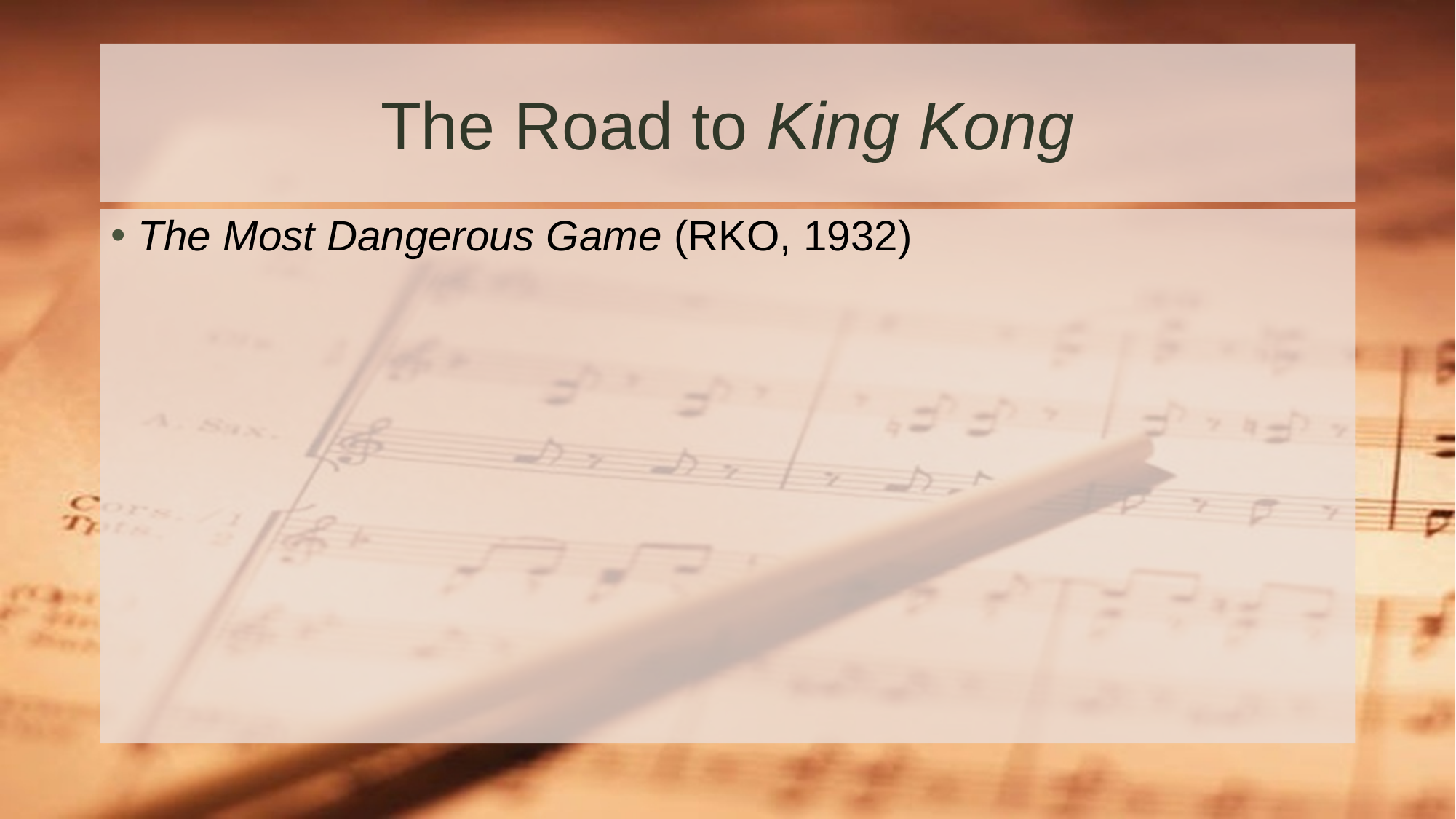

# The Road to King Kong
The Most Dangerous Game (RKO, 1932)